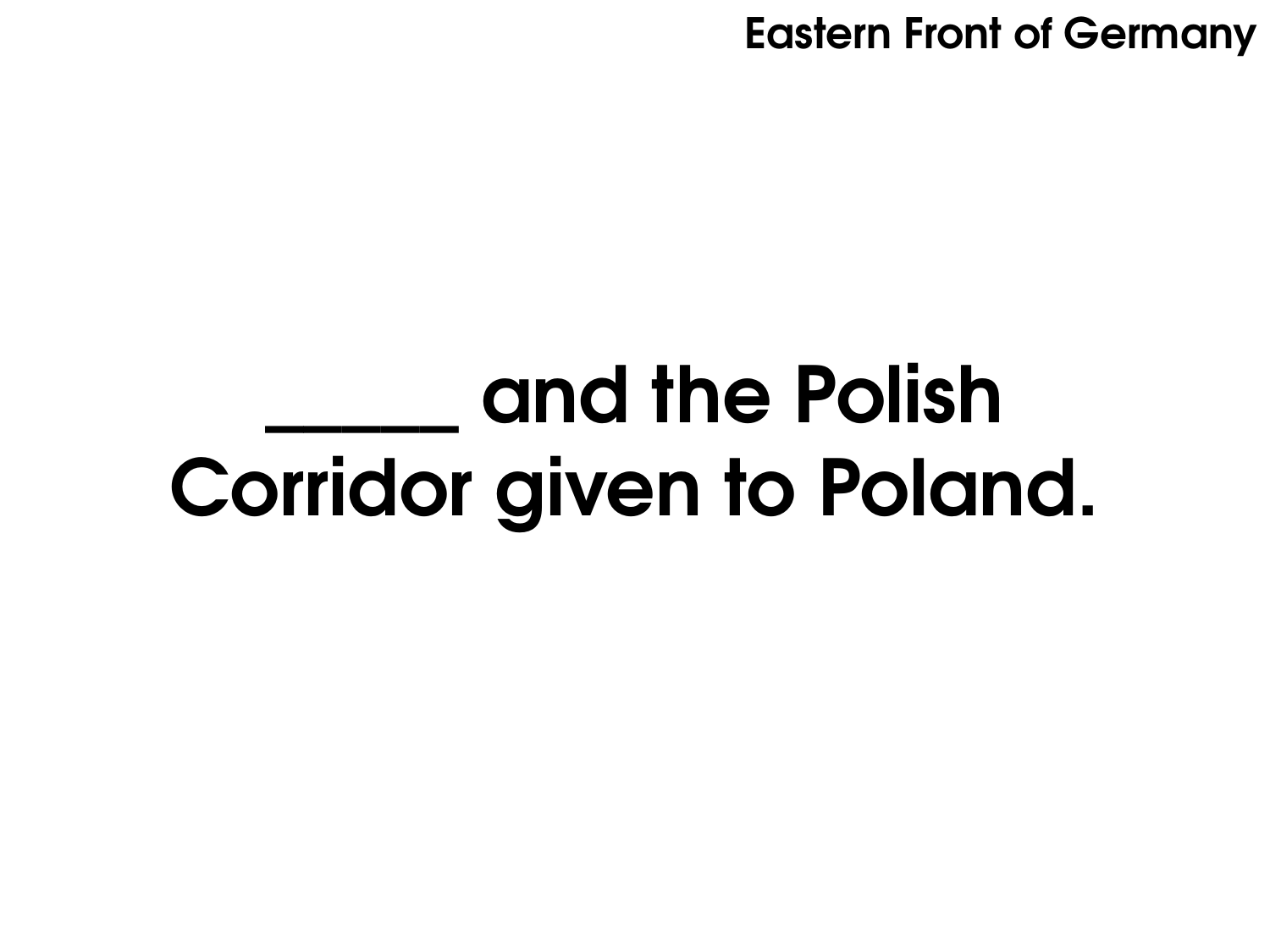

Eastern Front of Germany
# _____ and the Polish Corridor given to Poland.